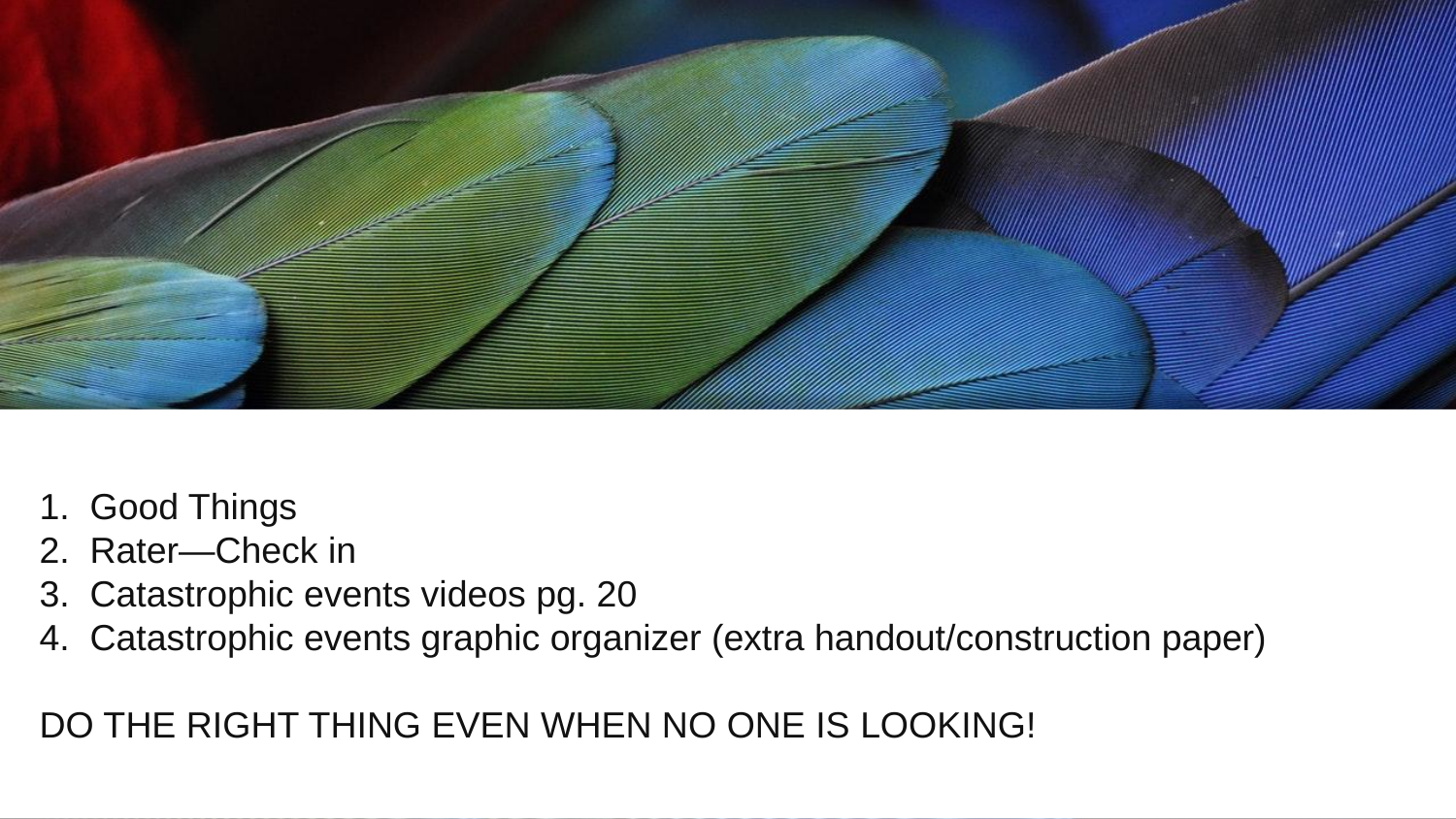

# 1.  Good Things 2.  Rater—Check in 3.  Catastrophic events videos pg. 20 4.  Catastrophic events graphic organizer (extra handout/construction paper) DO THE RIGHT THING EVEN WHEN NO ONE IS LOOKING!